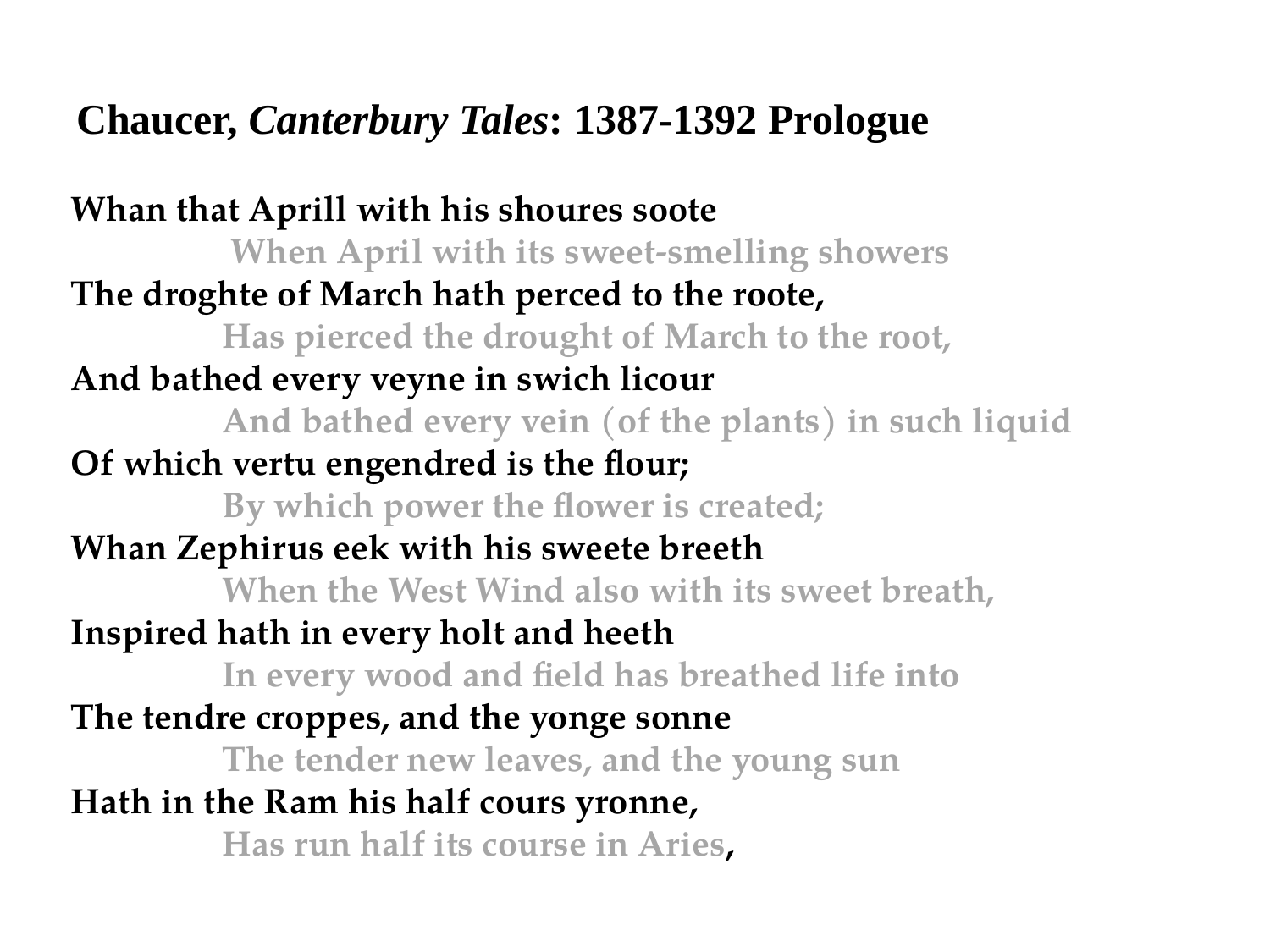

# Chaucer, Canterbury Tales: 1387-1392 Prologue
Whan that Aprill with his shoures soote
                  When April with its sweet-smelling showers
The droghte of March hath perced to the roote,
                 Has pierced the drought of March to the root,
And bathed every veyne in swich licour
                 And bathed every vein (of the plants) in such liquid
Of which vertu engendred is the flour;
                 By which power the flower is created;
Whan Zephirus eek with his sweete breeth
                 When the West Wind also with its sweet breath,
Inspired hath in every holt and heeth
                 In every wood and field has breathed life into
The tendre croppes, and the yonge sonne
                 The tender new leaves, and the young sun
Hath in the Ram his half cours yronne,
                 Has run half its course in Aries,